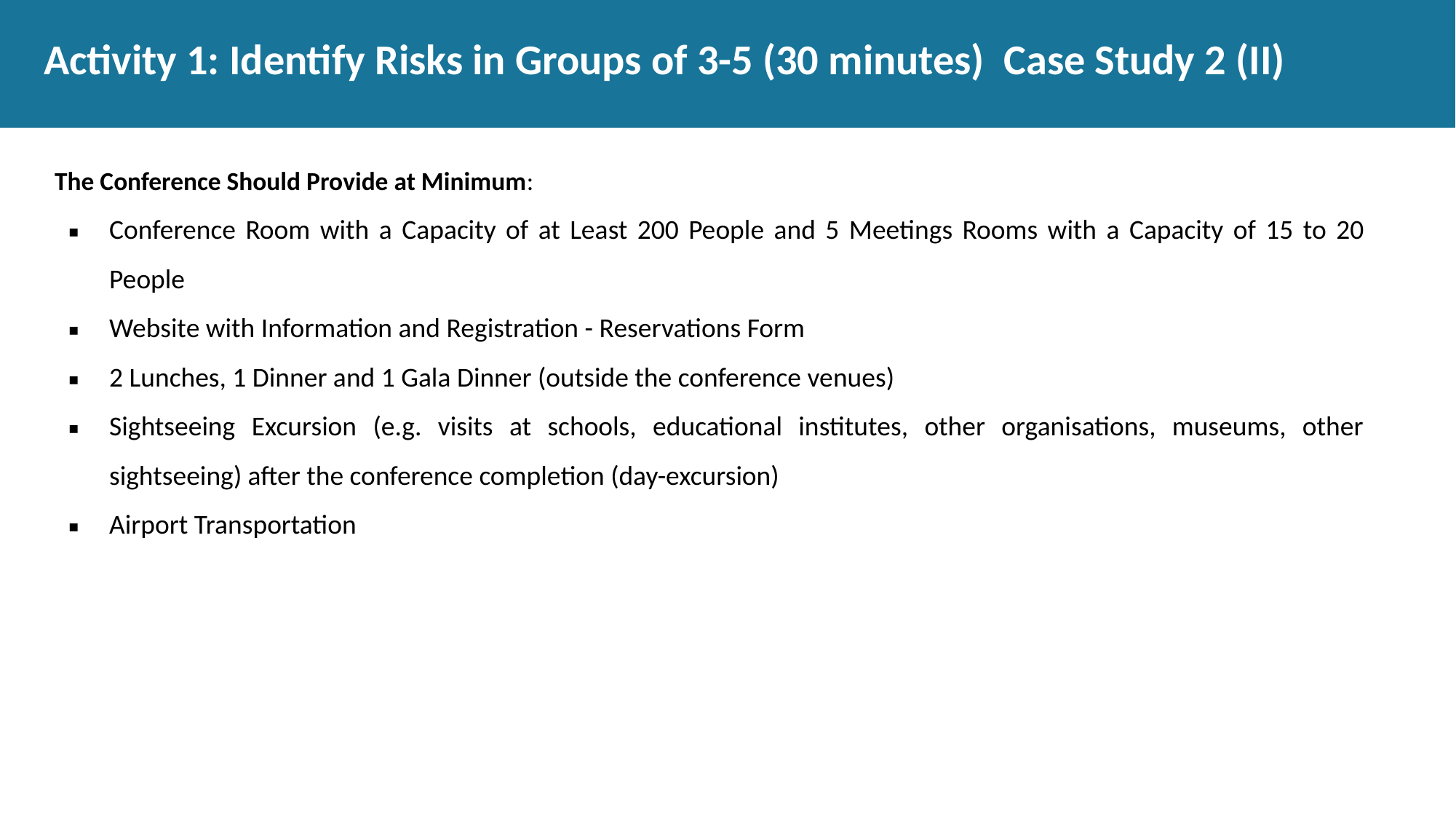

# Activity 1: Identify Risks in Groups of 3-5 (30 minutes)  Case Study 2 (II)
The Conference Should Provide at Minimum:
Conference Room with a Capacity of at Least 200 People and 5 Meetings Rooms with a Capacity of 15 to 20 People
Website with Information and Registration - Reservations Form
2 Lunches, 1 Dinner and 1 Gala Dinner (outside the conference venues)
Sightseeing Excursion (e.g. visits at schools, educational institutes, other organisations, museums, other sightseeing) after the conference completion (day-excursion)
Airport Transportation